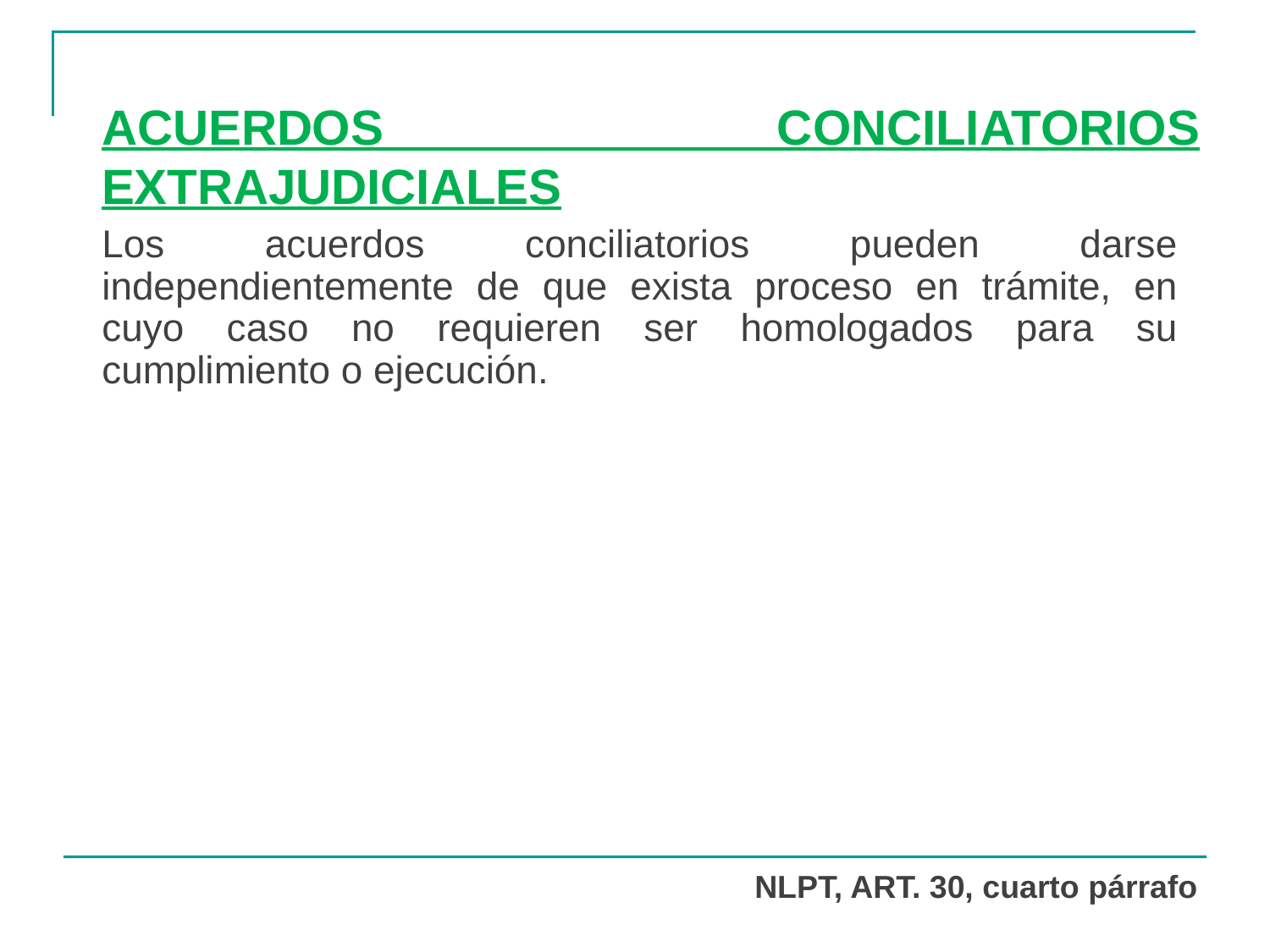

# ACUERDOS CONCILIATORIOS EXTRAJUDICIALES
Los acuerdos conciliatorios pueden darse independientemente de que exista proceso en trámite, en cuyo caso no requieren ser homologados para su cumplimiento o ejecución.

NLPT, ART. 30, cuarto párrafo